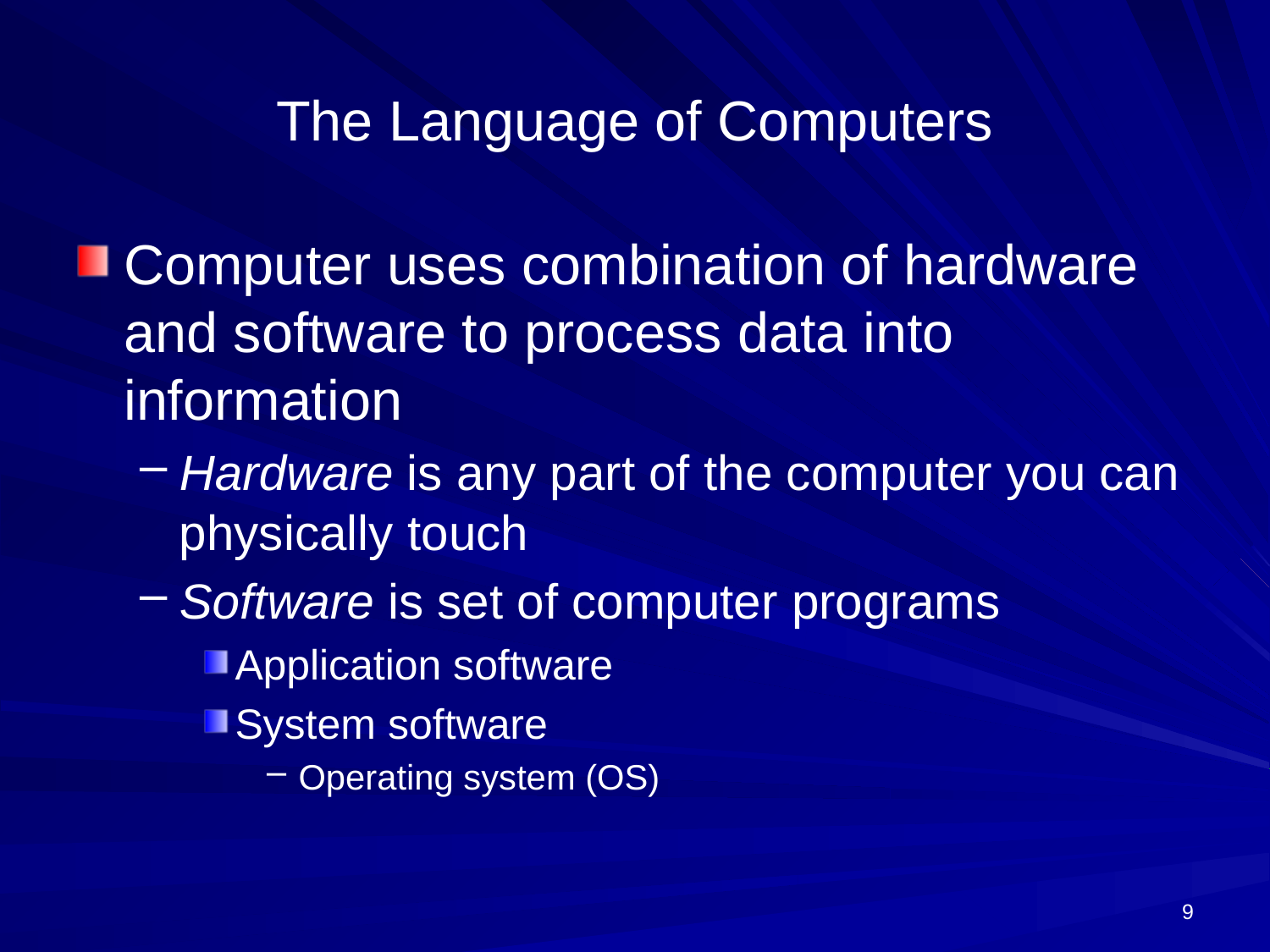

# The Language of Computers
Computer uses combination of hardware and software to process data into information
Hardware is any part of the computer you can physically touch
Software is set of computer programs
Application software
System software
Operating system (OS)
9